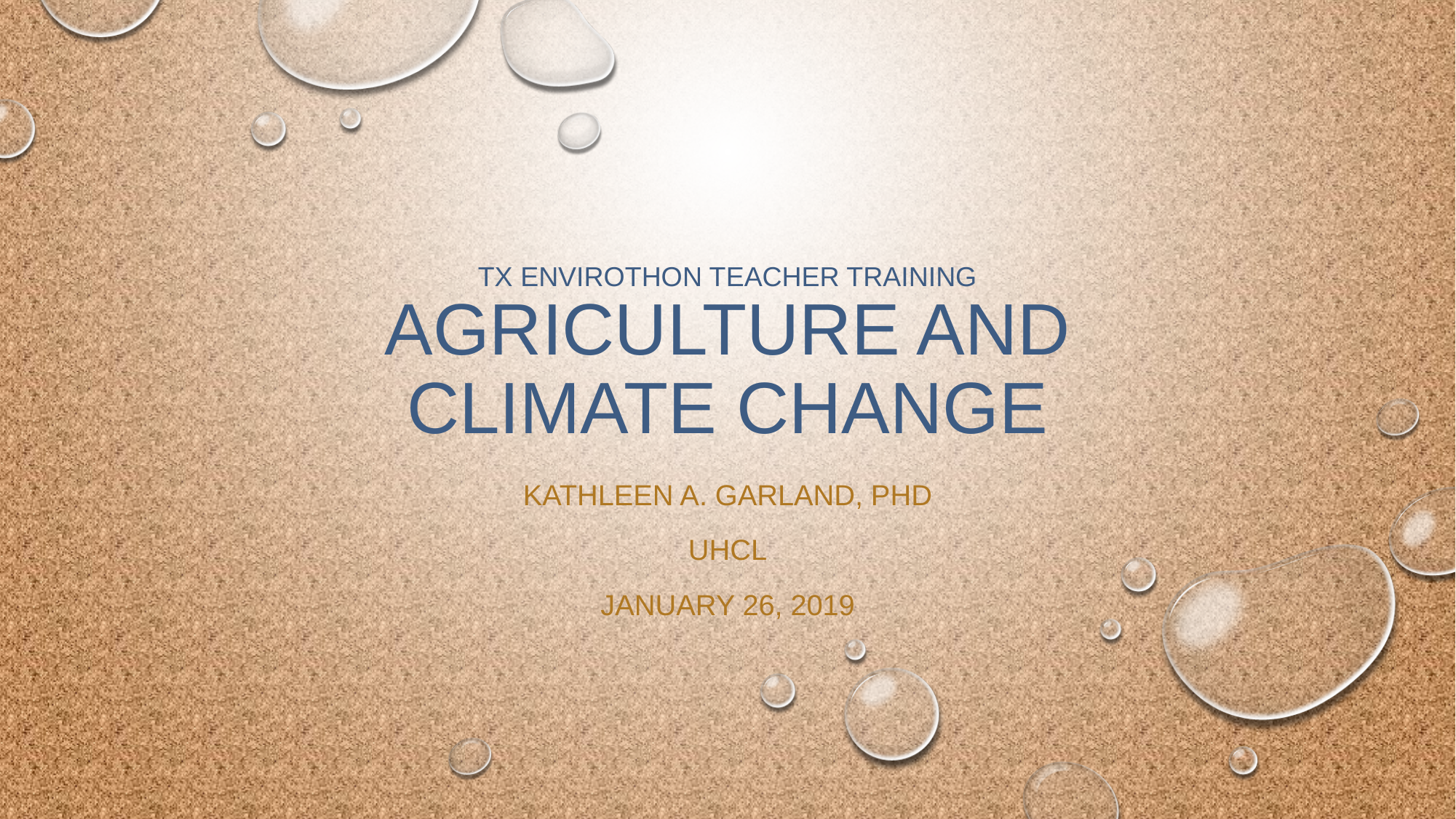

# TX Envirothon Teacher Training Agriculture and Climate Change
Kathleen A. Garland, PhD
UHCL
January 26, 2019